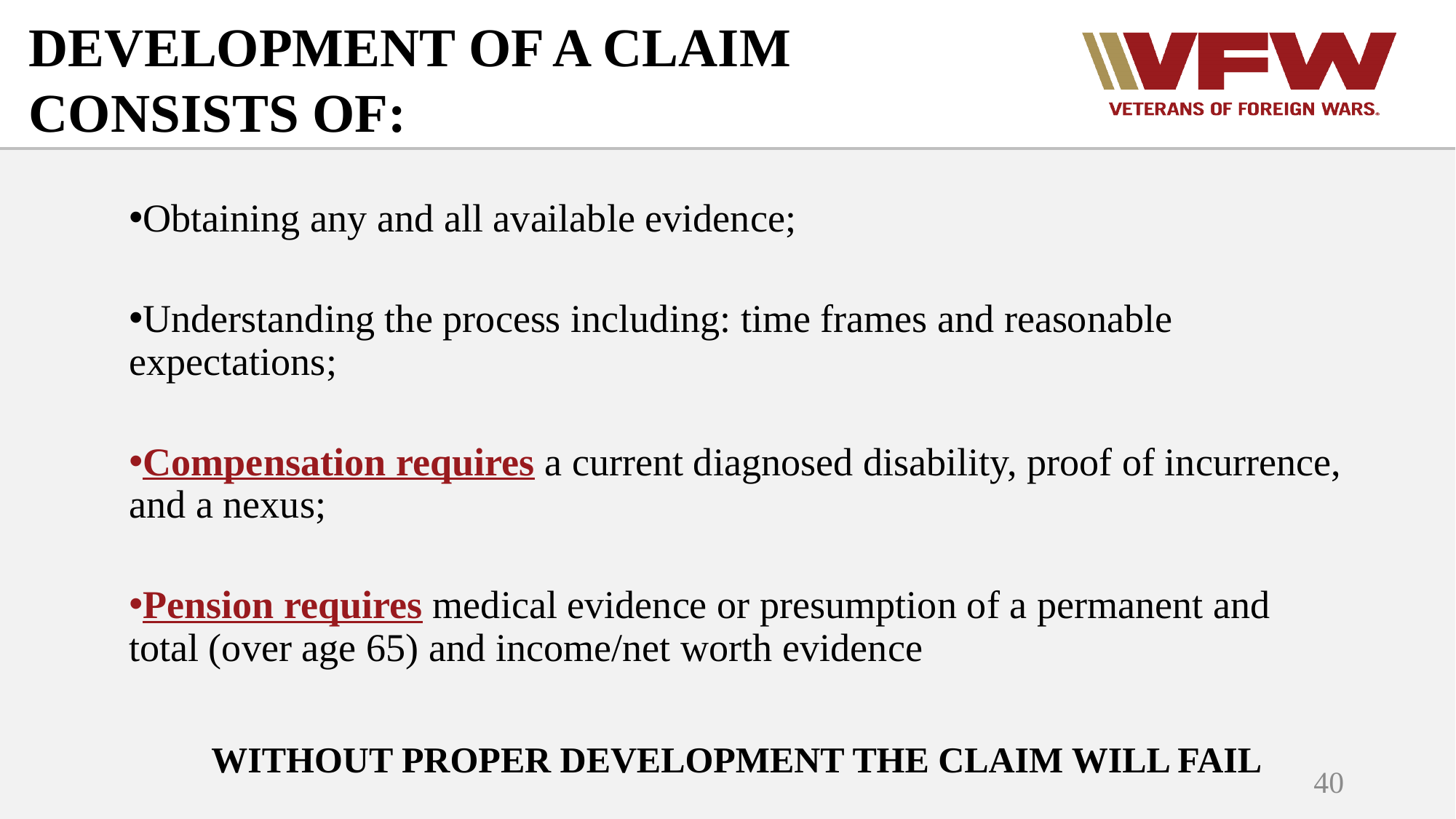

DEVELOPMENT OF A CLAIM CONSISTS OF:

Obtaining any and all available evidence;

Understanding the process including: time frames and reasonable expectations;

Compensation requires a current diagnosed disability, proof of incurrence, and a nexus;

Pension requires medical evidence or presumption of a permanent and total (over age 65) and income/net worth evidence

WITHOUT PROPER DEVELOPMENT THE CLAIM WILL FAIL
40